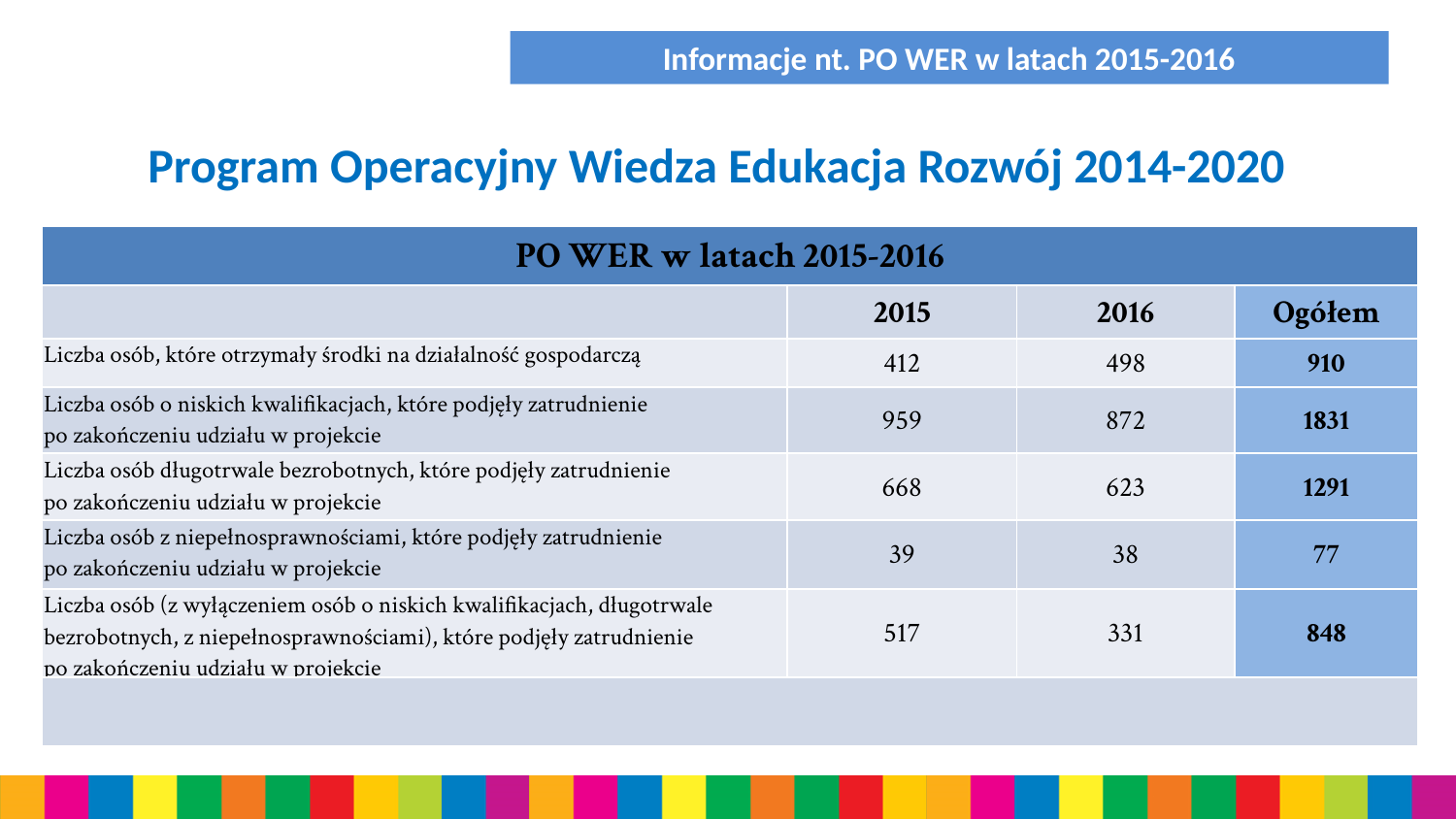

Informacje nt. PO WER w latach 2015-2016

Program Operacyjny Wiedza Edukacja Rozwój 2014-2020
| PO WER w latach 2015-2016 |  |  |  |
| --- | --- | --- | --- |
|  | 2015 | 2016 | Ogółem |
| Liczba osób, które otrzymały środki na działalność gospodarczą | 412 | 498 | 910 |
| Liczba osób o niskich kwalifikacjach, które podjęły zatrudnienie po zakończeniu udziału w projekcie | 959 | 872 | 1831 |
| Liczba osób długotrwale bezrobotnych, które podjęły zatrudnienie po zakończeniu udziału w projekcie | 668 | 623 | 1291 |
| Liczba osób z niepełnosprawnościami, które podjęły zatrudnienie po zakończeniu udziału w projekcie | 39 | 38 | 77 |
| Liczba osób (z wyłączeniem osób o niskich kwalifikacjach, długotrwale bezrobotnych, z niepełnosprawnościami), które podjęły zatrudnienie po zakończeniu udziału w projekcie | 517 | 331 | 848 |
|  |  |  |  |